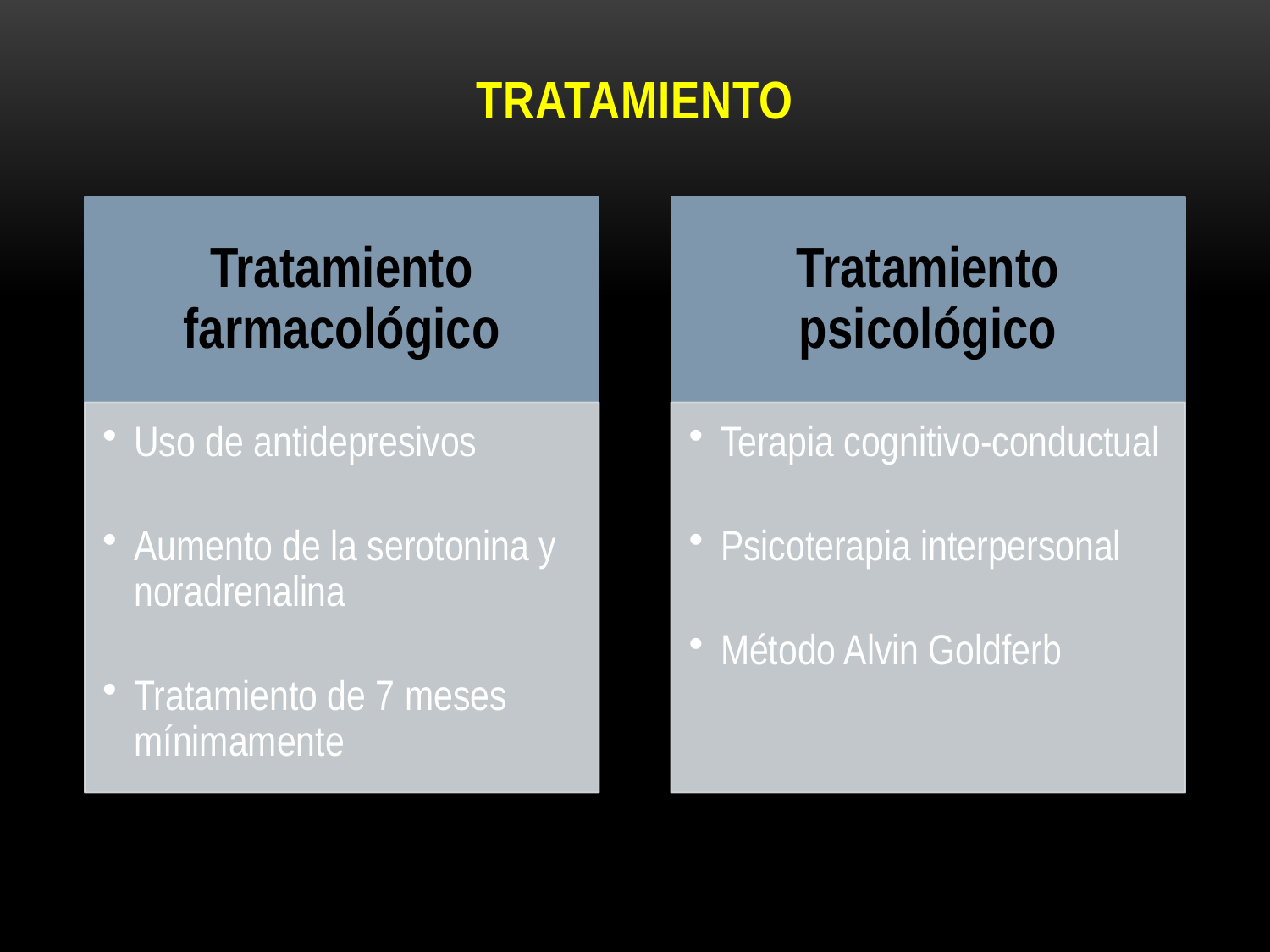

# tratamiento
Tratamiento farmacológico
Uso de antidepresivos

Aumento de la serotonina y noradrenalina

Tratamiento de 7 meses mínimamente
Tratamiento psicológico
Terapia cognitivo-conductual

Psicoterapia interpersonal

Método Alvin Goldferb